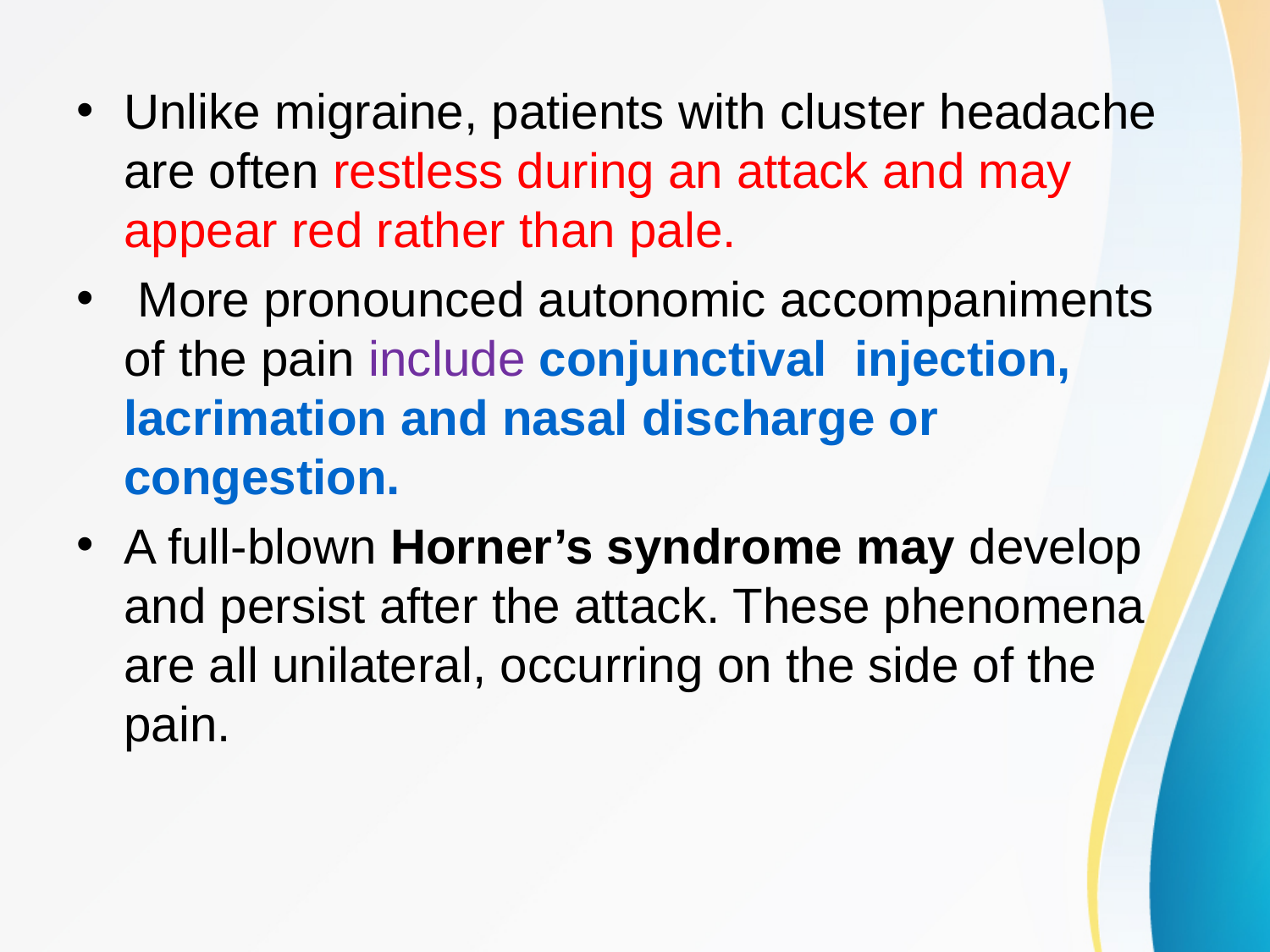

Unlike migraine, patients with cluster headache are often restless during an attack and may appear red rather than pale.
 More pronounced autonomic accompaniments of the pain include conjunctival  injection, lacrimation and nasal discharge or congestion.
A full-blown Horner’s syndrome may develop and persist after the attack. These phenomena are all unilateral, occurring on the side of the pain.